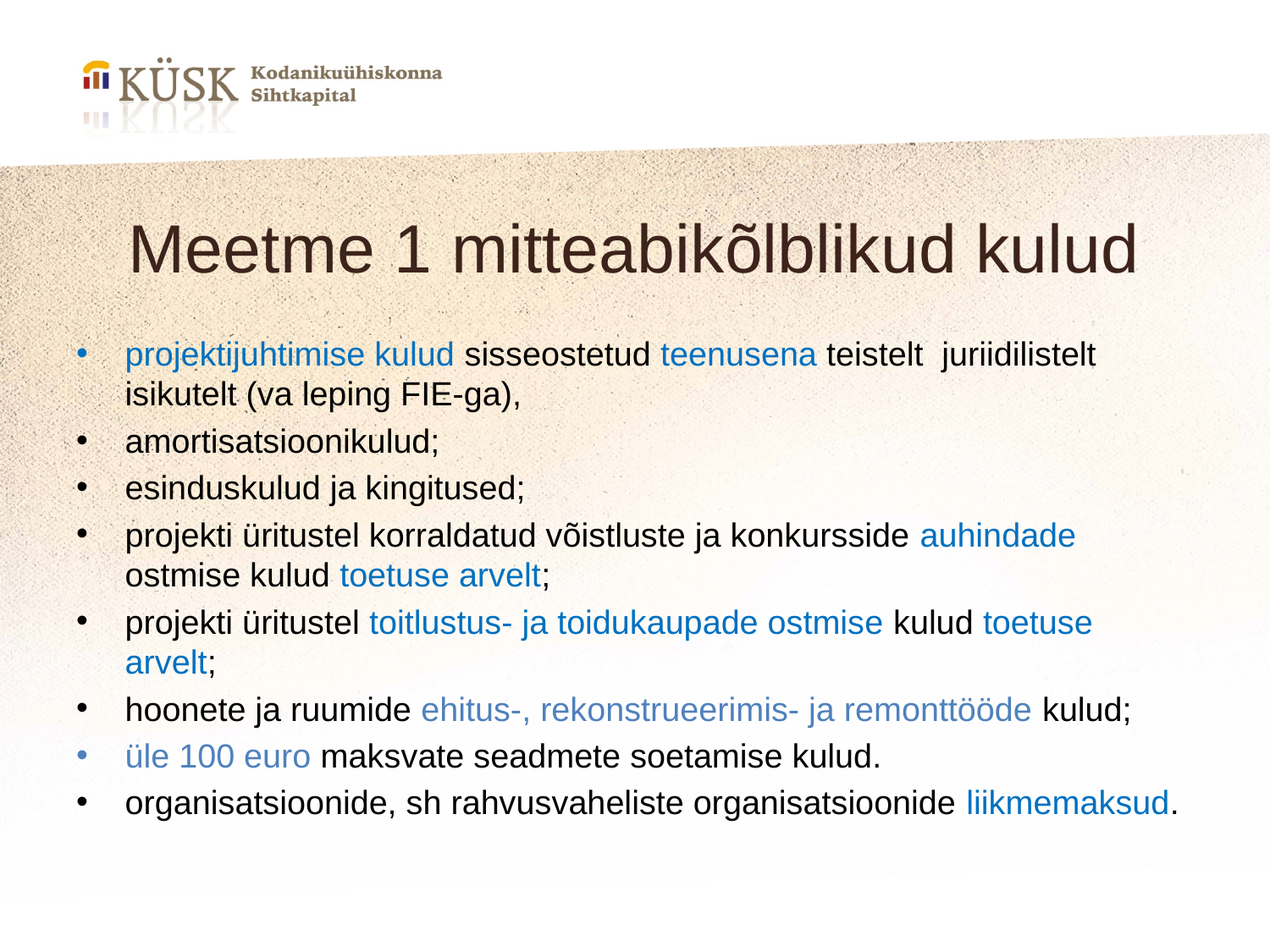

# Meetme 1 mitteabikõlblikud kulud
projektijuhtimise kulud sisseostetud teenusena teistelt  juriidilistelt isikutelt (va leping FIE-ga),
amortisatsioonikulud;
esinduskulud ja kingitused;
projekti üritustel korraldatud võistluste ja konkursside auhindade ostmise kulud toetuse arvelt;
projekti üritustel toitlustus- ja toidukaupade ostmise kulud toetuse arvelt;
hoonete ja ruumide ehitus-, rekonstrueerimis- ja remonttööde kulud;
üle 100 euro maksvate seadmete soetamise kulud.
organisatsioonide, sh rahvusvaheliste organisatsioonide liikmemaksud.